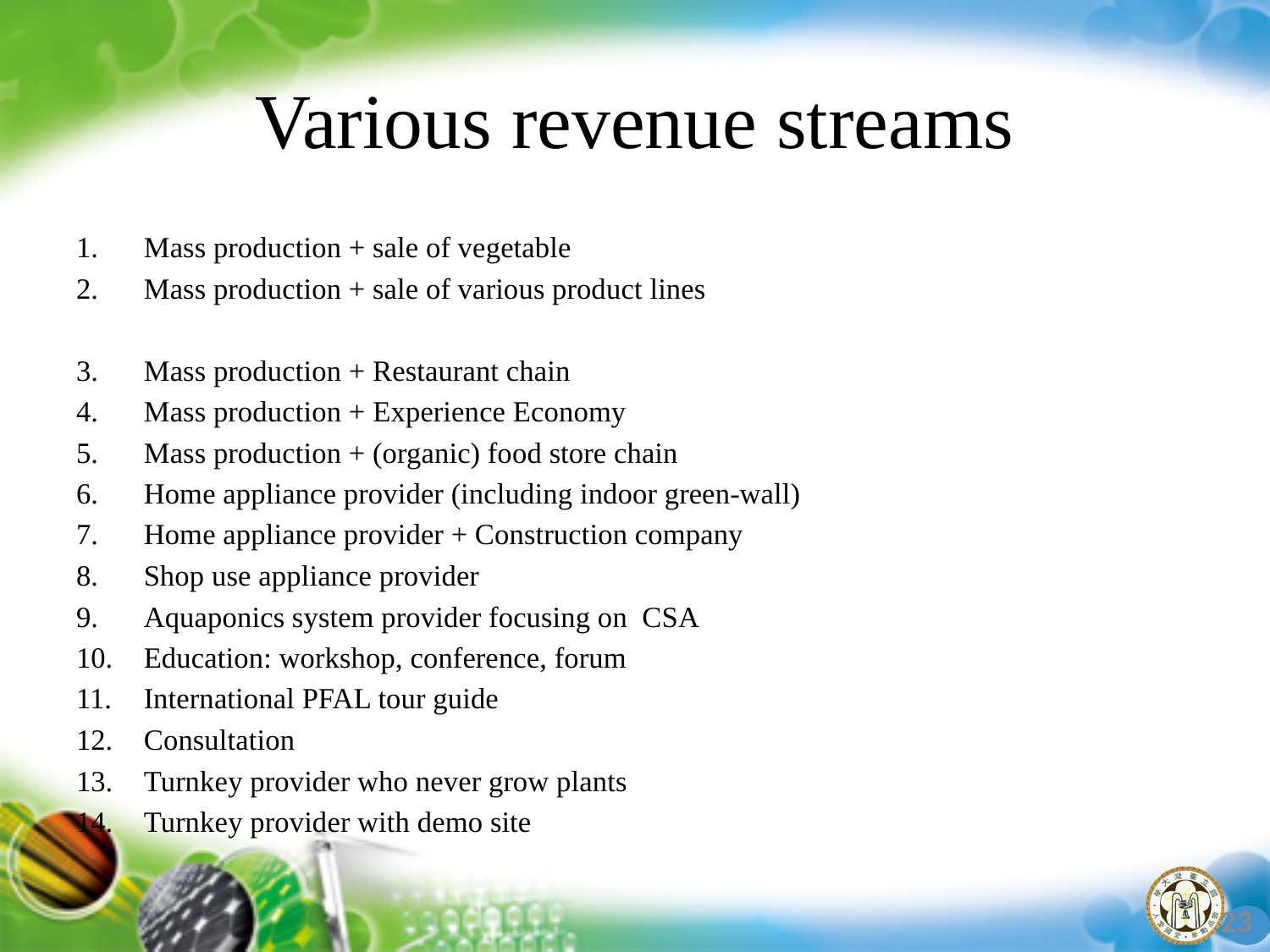

# Various revenue streams
Mass production + sale of vegetable
Mass production + sale of various product lines

Mass production + Restaurant chain
Mass production + Experience Economy
Mass production + (organic) food store chain
Home appliance provider (including indoor green-wall)
Home appliance provider + Construction company
Shop use appliance provider
Aquaponics system provider focusing on  CSA
Education: workshop, conference, forum
International PFAL tour guide
Consultation
Turnkey provider who never grow plants
Turnkey provider with demo site
23